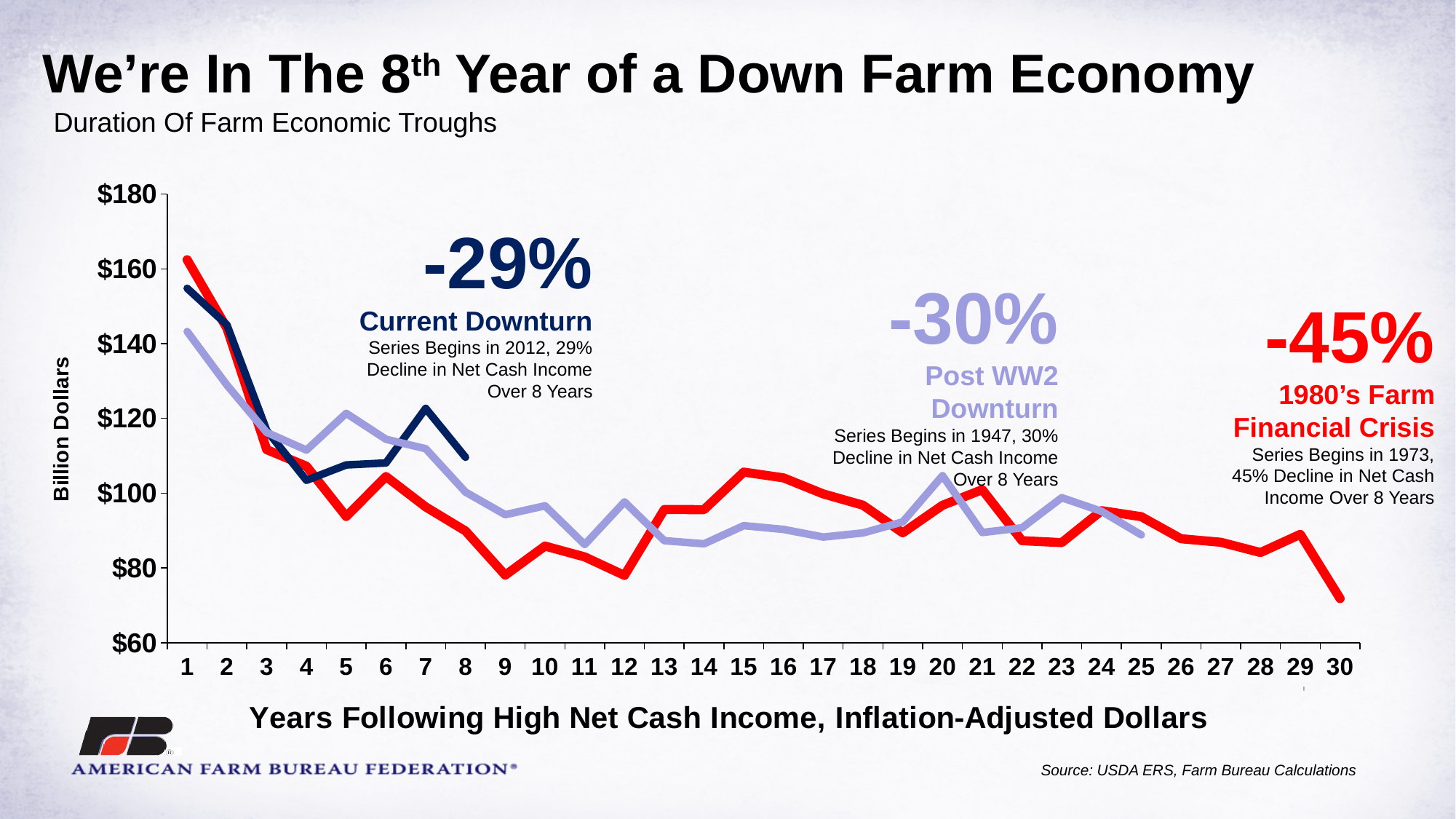

We’re In The 8th Year of a Down Farm Economy
Duration Of Farm Economic Troughs

### Chart

| Category | 1973+ | 2012+ | 1947+ |
|---|---|---|---|
| 1 | 162.41780396455488 | 154.7972459421775 | 143.2391328723608 |
| 2 | 144.1172604577277 | 145.0120411273742 | 128.91091954023008 |
| 3 | 111.63500805401411 | 116.75762380133483 | 116.23752874580657 |
| 4 | 107.1987640857927 | 103.4264493576947 | 111.51286252518713 |
| 5 | 93.75068450955975 | 107.54041010065312 | 121.35220316731184 |
| 6 | 104.45972692970953 | 108.08173116807816 | 114.40993334938547 |
| 7 | 96.31304514719757 | 122.68764184577819 | 111.88668728194848 |
| 8 | 89.89325301205263 | 109.585442 | 100.28343014129072 |
| 9 | 78.06976646381014 | None | 94.23152232798955 |
| 10 | 85.85142937023497 | None | 96.61649330240809 |
| 11 | 82.93775869414996 | None | 86.24253073028859 |
| 12 | 78.00311844012707 | None | 97.67619417749849 |
| 13 | 95.61762250378135 | None | 87.29495048122935 |
| 14 | 95.5862388716507 | None | 86.4458098252393 |
| 15 | 105.62895127629609 | None | 91.29816188985642 |
| 16 | 104.0863098930009 | None | 90.29923997847168 |
| 17 | 99.79431491774295 | None | 88.2502859422773 |
| 18 | 96.77093422496212 | None | 89.36064059736323 |
| 19 | 89.37666127546473 | None | 92.3108959927967 |
| 20 | 96.74863210514646 | None | 104.67662516424296 |
| 21 | 100.92961947946905 | None | 89.47700960719501 |
| 22 | 87.2903449285273 | None | 90.72593456582086 |
| 23 | 86.7736930967404 | None | 98.78305537025456 |
| 24 | 95.3097340841629 | None | 95.14074034957312 |
| 25 | 93.703089010862 | None | 88.82818876268604 |
| 26 | 87.81211770967508 | None | None |
| 27 | 86.86183936310174 | None | None |
| 28 | 84.11383076991217 | None | None |
| 29 | 88.9880388332845 | None | None |
| 30 | 71.81706993233651 | None | None |
-29%
Current Downturn
Series Begins in 2012, 29% Decline in Net Cash Income Over 8 Years
-30%
Post WW2 Downturn
Series Begins in 1947, 30% Decline in Net Cash Income Over 8 Years
-45%
1980’s Farm Financial Crisis
Series Begins in 1973, 45% Decline in Net Cash Income Over 8 Years
Source: USDA ERS, Farm Bureau Calculations